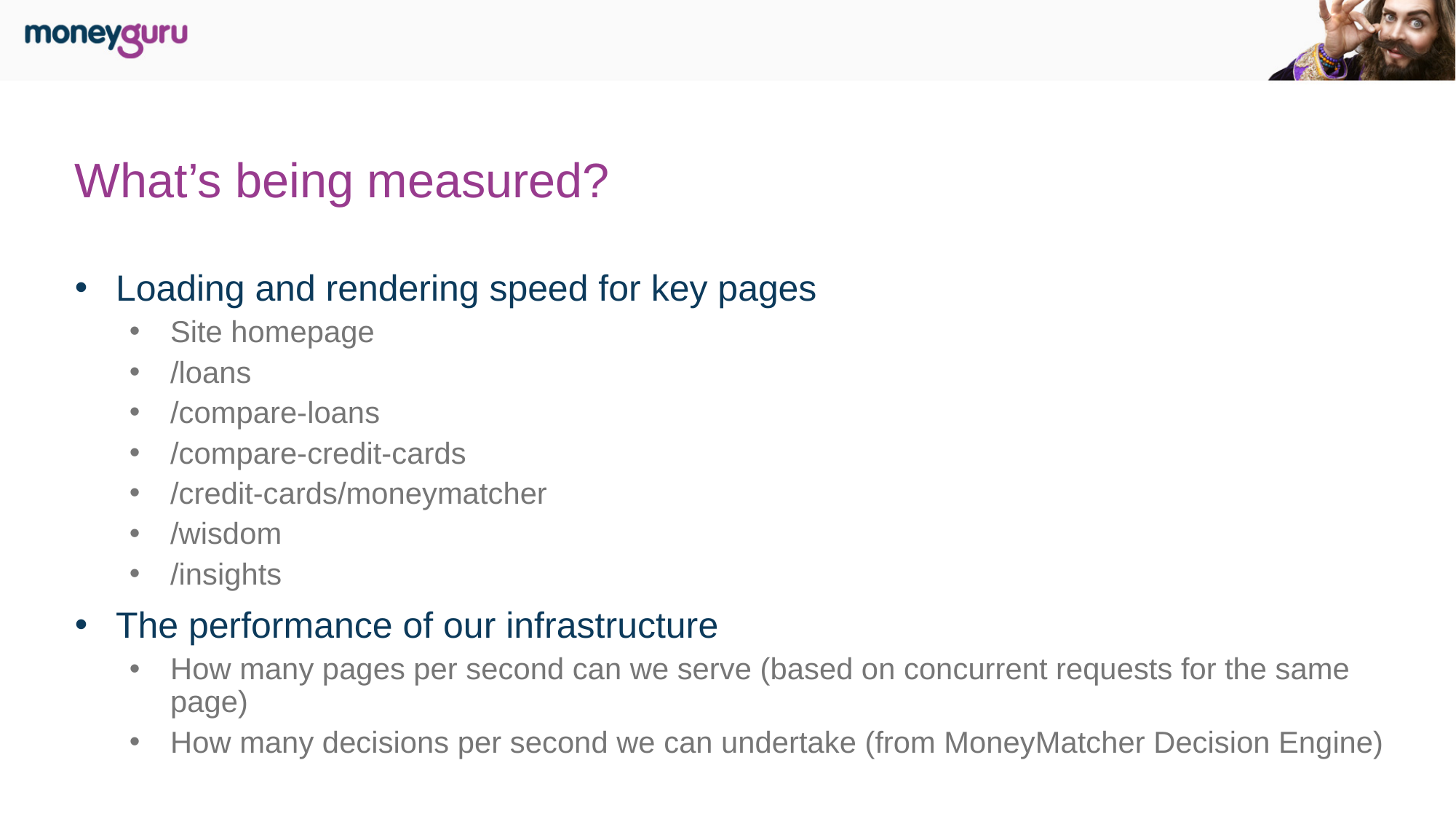

# What’s being measured?
Loading and rendering speed for key pages
Site homepage
/loans
/compare-loans
/compare-credit-cards
/credit-cards/moneymatcher
/wisdom
/insights
The performance of our infrastructure
How many pages per second can we serve (based on concurrent requests for the same page)
How many decisions per second we can undertake (from MoneyMatcher Decision Engine)